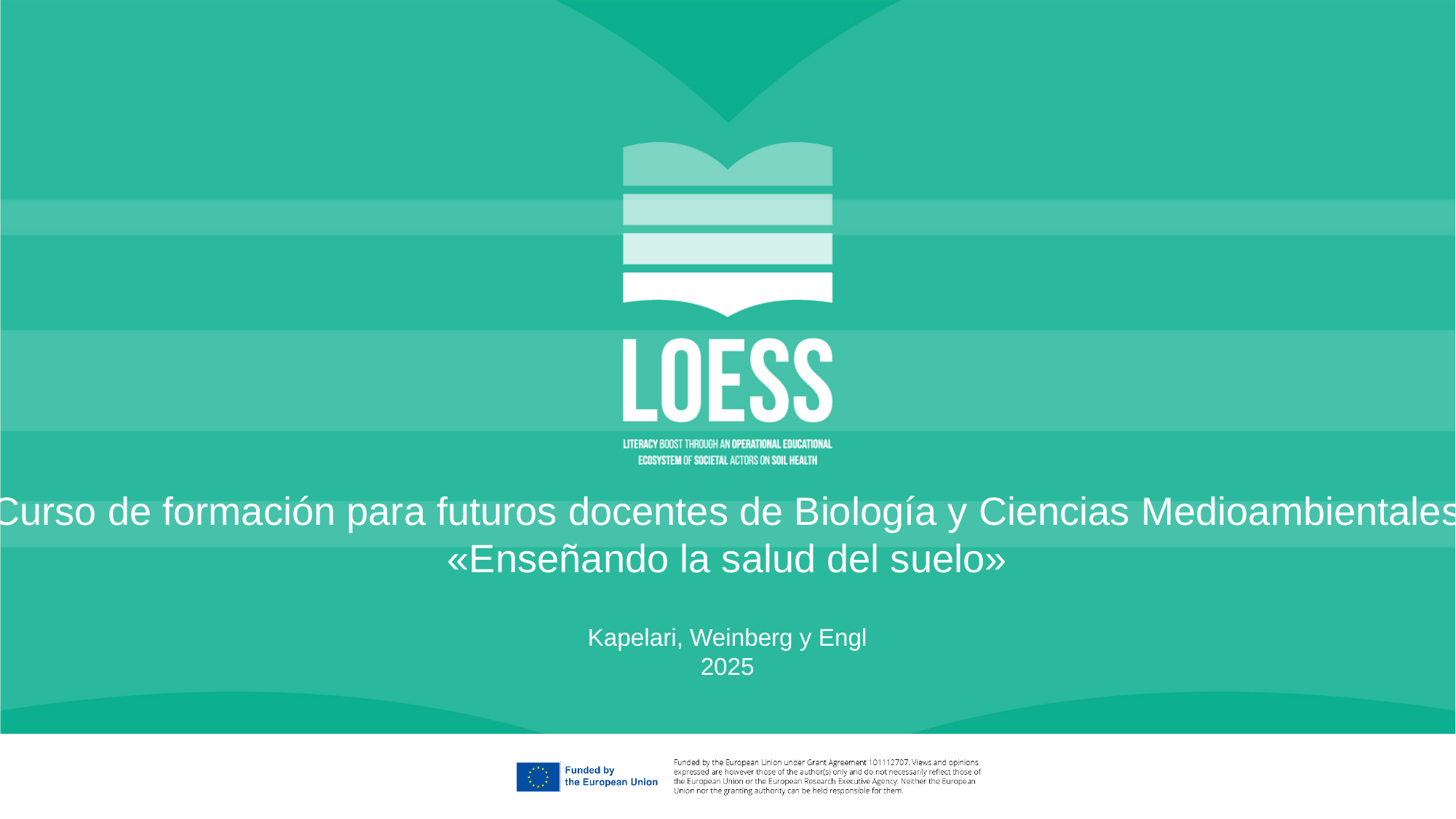

Curso de formación para futuros docentes de Biología y Ciencias Medioambientales
«Enseñando la salud del suelo»
Kapelari, Weinberg y Engl
2025